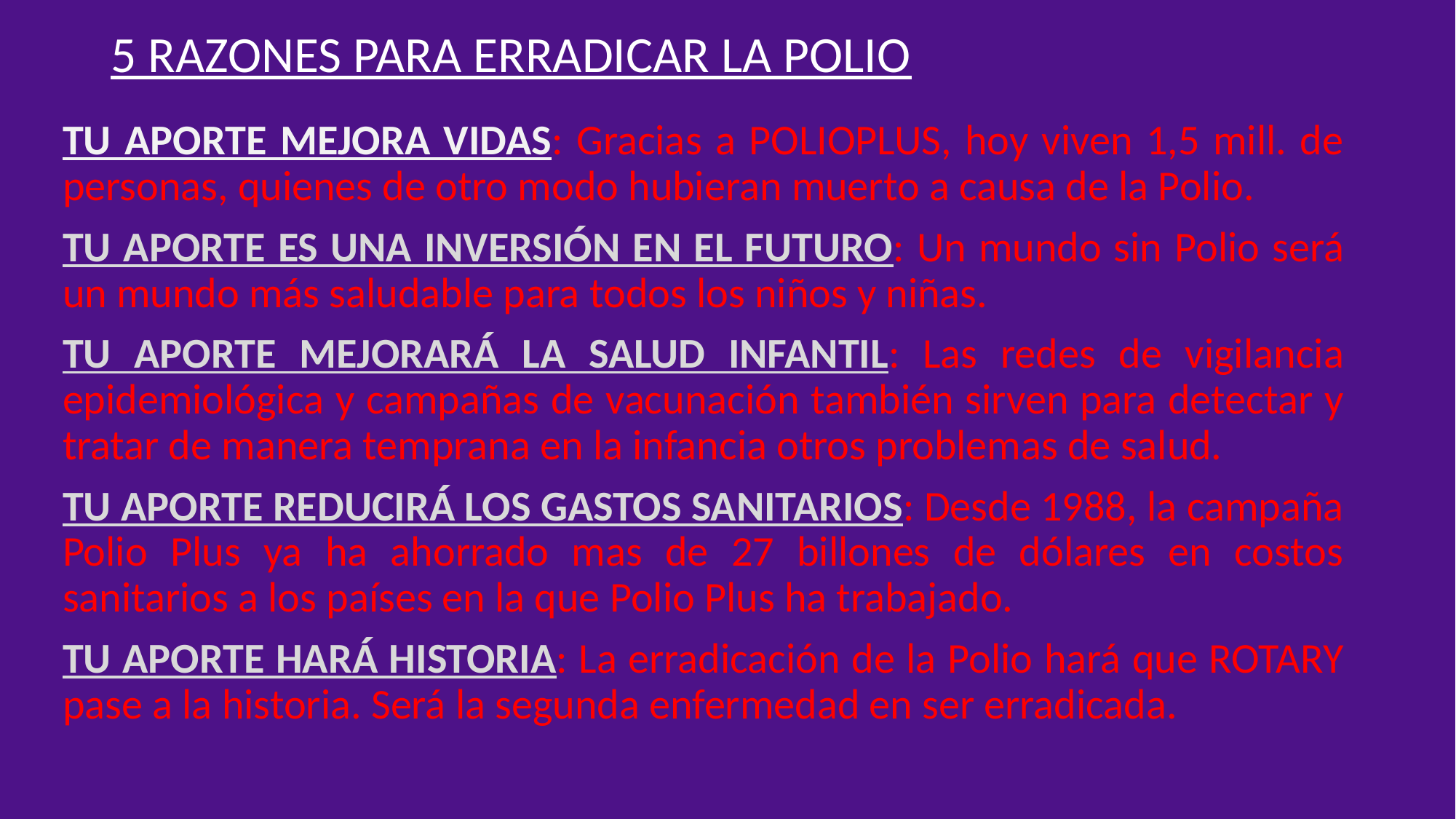

# 5 RAZONES PARA ERRADICAR LA POLIO
TU APORTE MEJORA VIDAS: Gracias a POLIOPLUS, hoy viven 1,5 mill. de personas, quienes de otro modo hubieran muerto a causa de la Polio.
TU APORTE ES UNA INVERSIÓN EN EL FUTURO: Un mundo sin Polio será un mundo más saludable para todos los niños y niñas.
TU APORTE MEJORARÁ LA SALUD INFANTIL: Las redes de vigilancia epidemiológica y campañas de vacunación también sirven para detectar y tratar de manera temprana en la infancia otros problemas de salud.
TU APORTE REDUCIRÁ LOS GASTOS SANITARIOS: Desde 1988, la campaña Polio Plus ya ha ahorrado mas de 27 billones de dólares en costos sanitarios a los países en la que Polio Plus ha trabajado.
TU APORTE HARÁ HISTORIA: La erradicación de la Polio hará que ROTARY pase a la historia. Será la segunda enfermedad en ser erradicada.